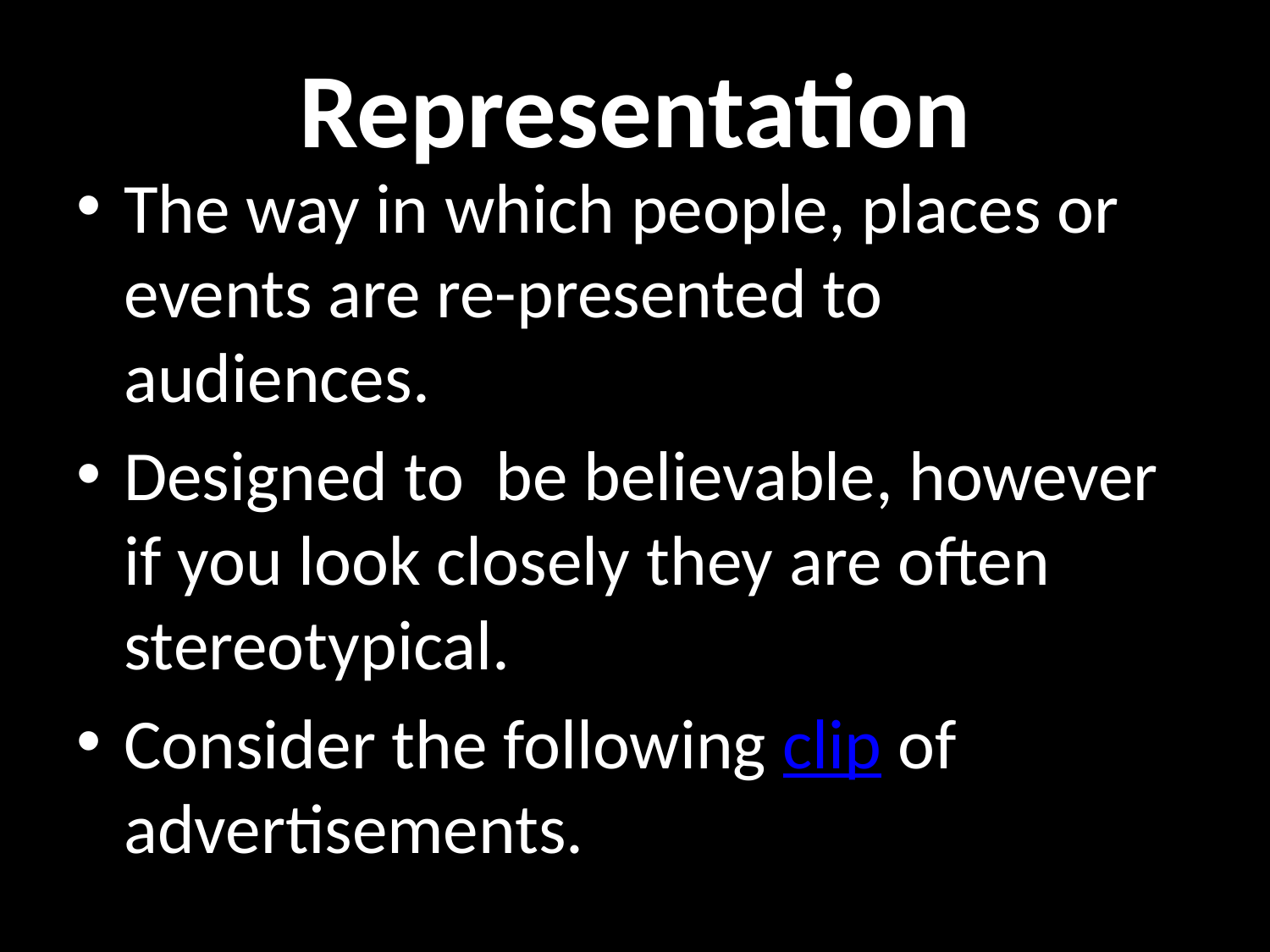

# Representation
The way in which people, places or events are re-presented to audiences.
Designed to  be believable, however if you look closely they are often stereotypical.
Consider the following clip of advertisements.